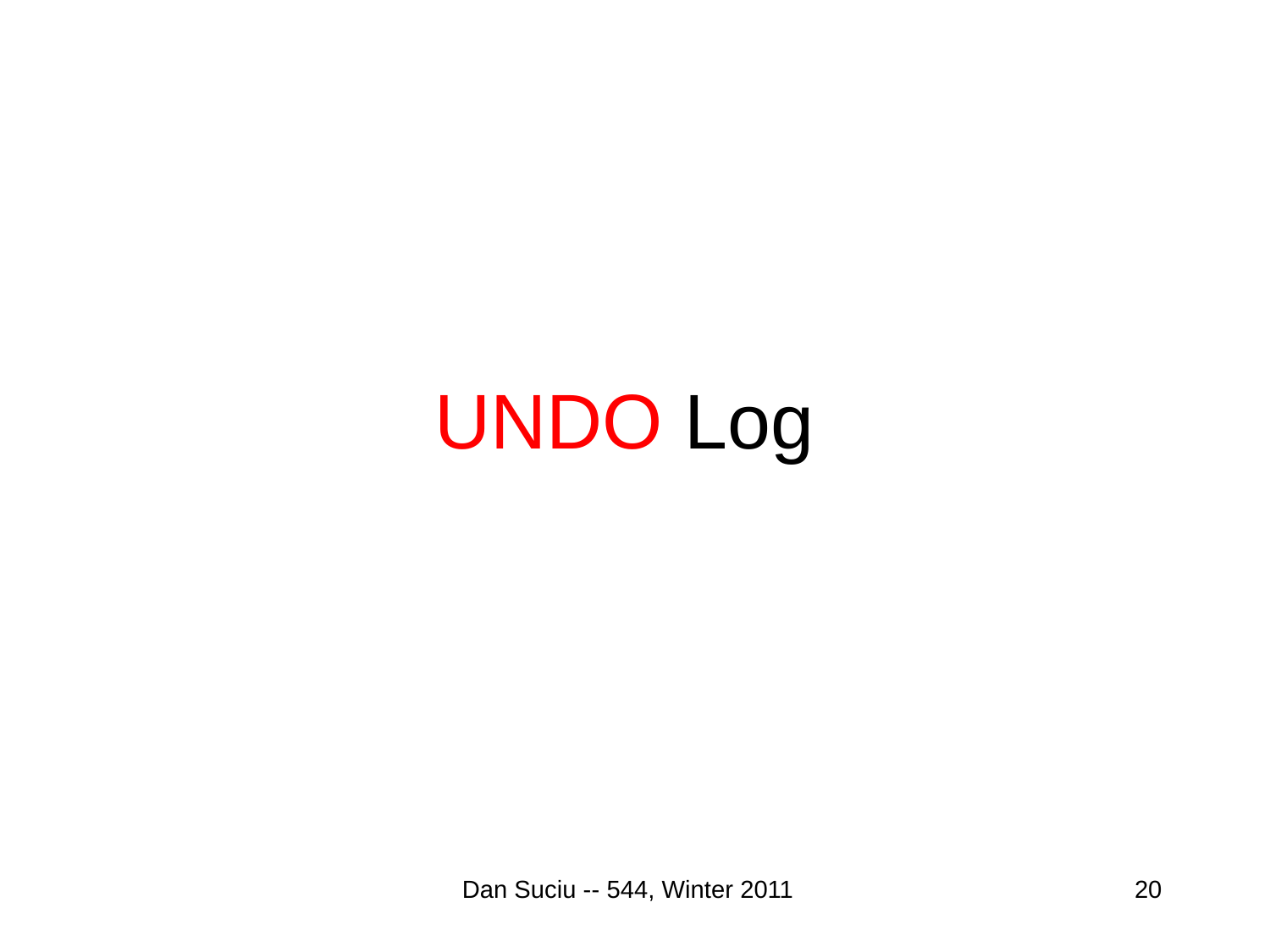

# UNDO Log
Dan Suciu -- 544, Winter 2011
20